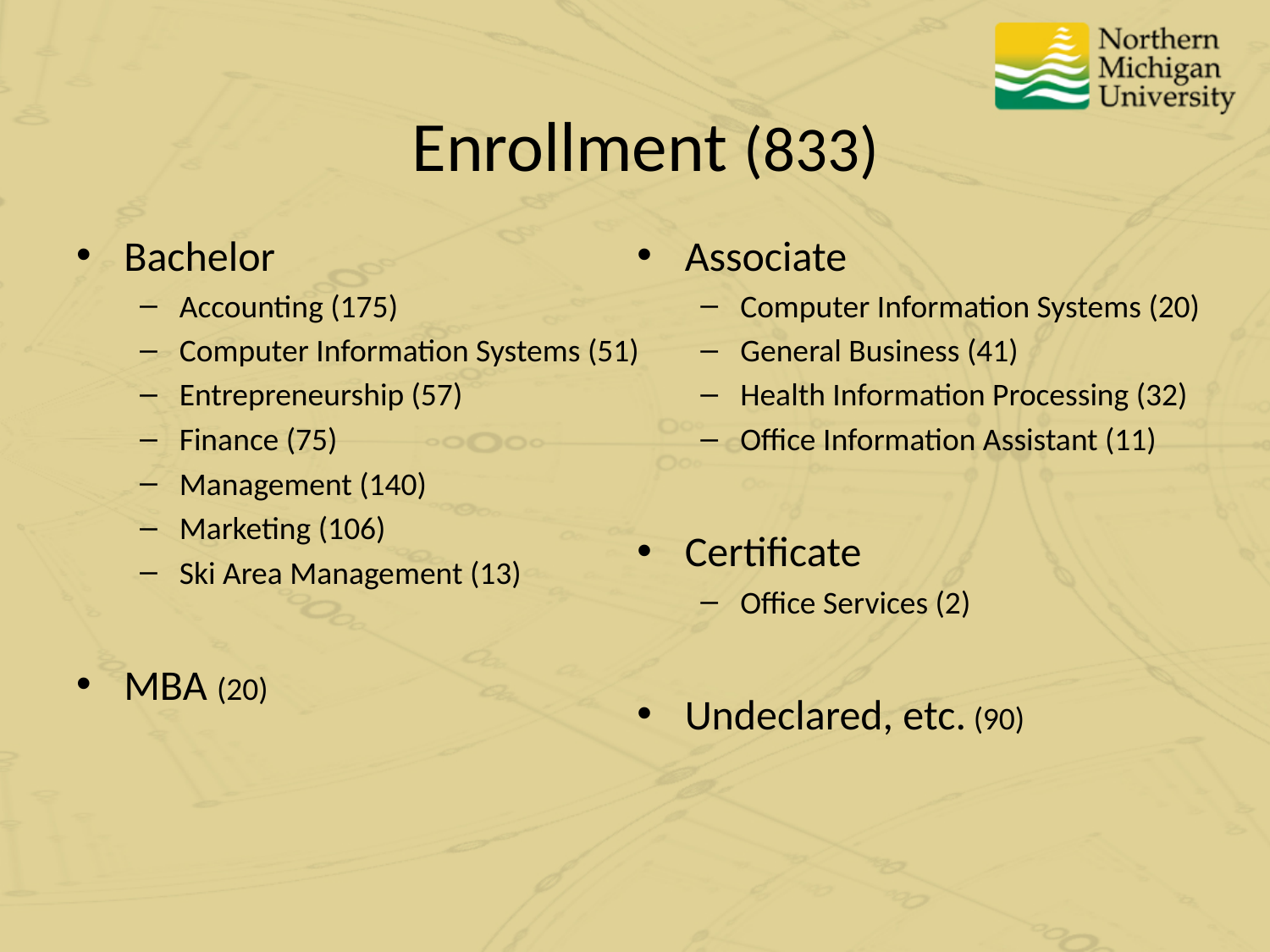

# Enrollment (833)
Bachelor
Accounting (175)
Computer Information Systems (51)
Entrepreneurship (57)
Finance (75)
Management (140)
Marketing (106)
Ski Area Management (13)

MBA (20)
Associate
Computer Information Systems (20)
General Business (41)
Health Information Processing (32)
Office Information Assistant (11)

Certificate
Office Services (2)

Undeclared, etc. (90)